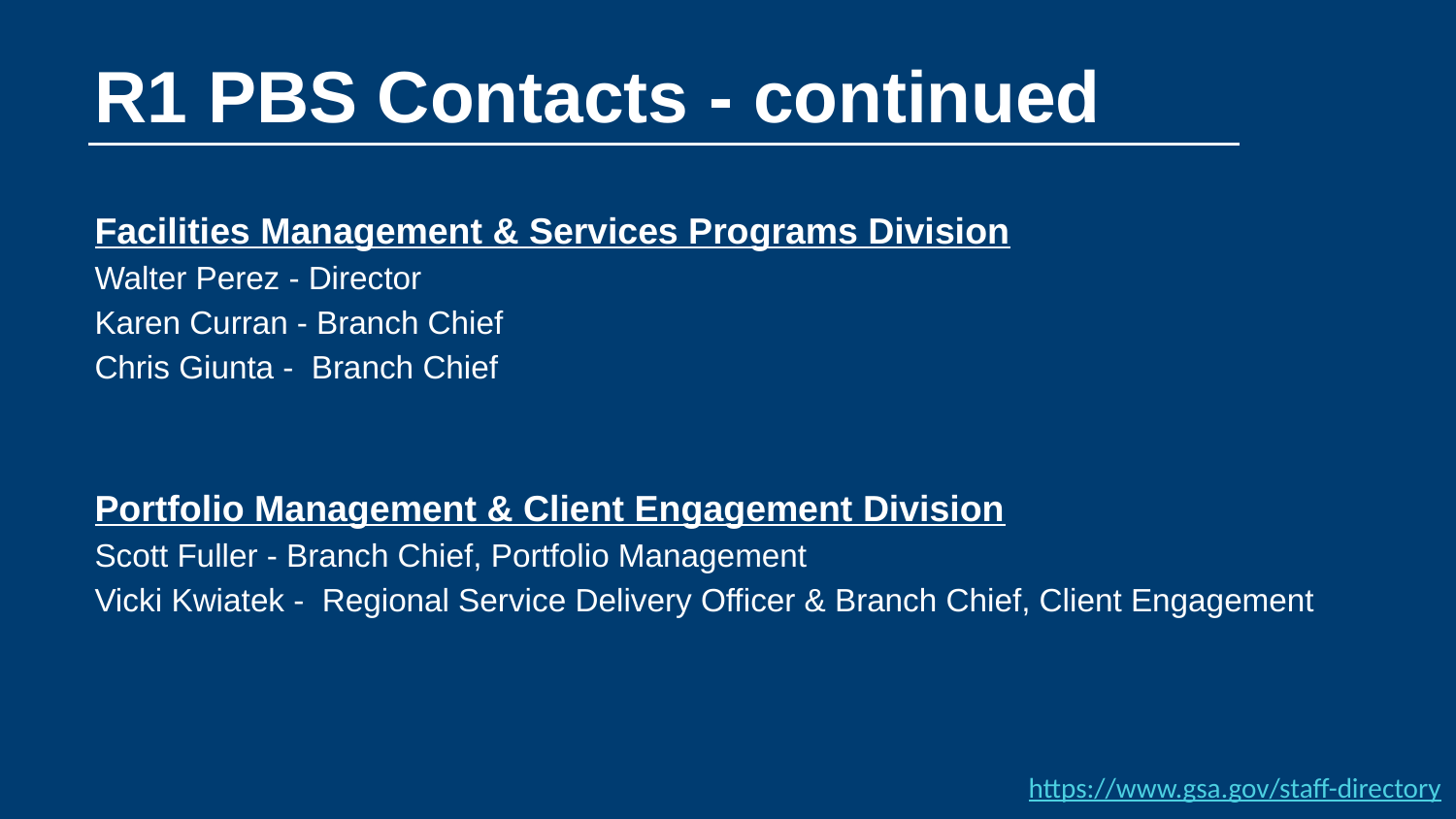

# R1 PBS Contacts - continued
Facilities Management & Services Programs Division
Walter Perez - Director
Karen Curran - Branch Chief
Chris Giunta -  Branch Chief

Portfolio Management & Client Engagement Division
Scott Fuller - Branch Chief, Portfolio Management
Vicki Kwiatek -  Regional Service Delivery Officer & Branch Chief, Client Engagement
https://www.gsa.gov/staff-directory